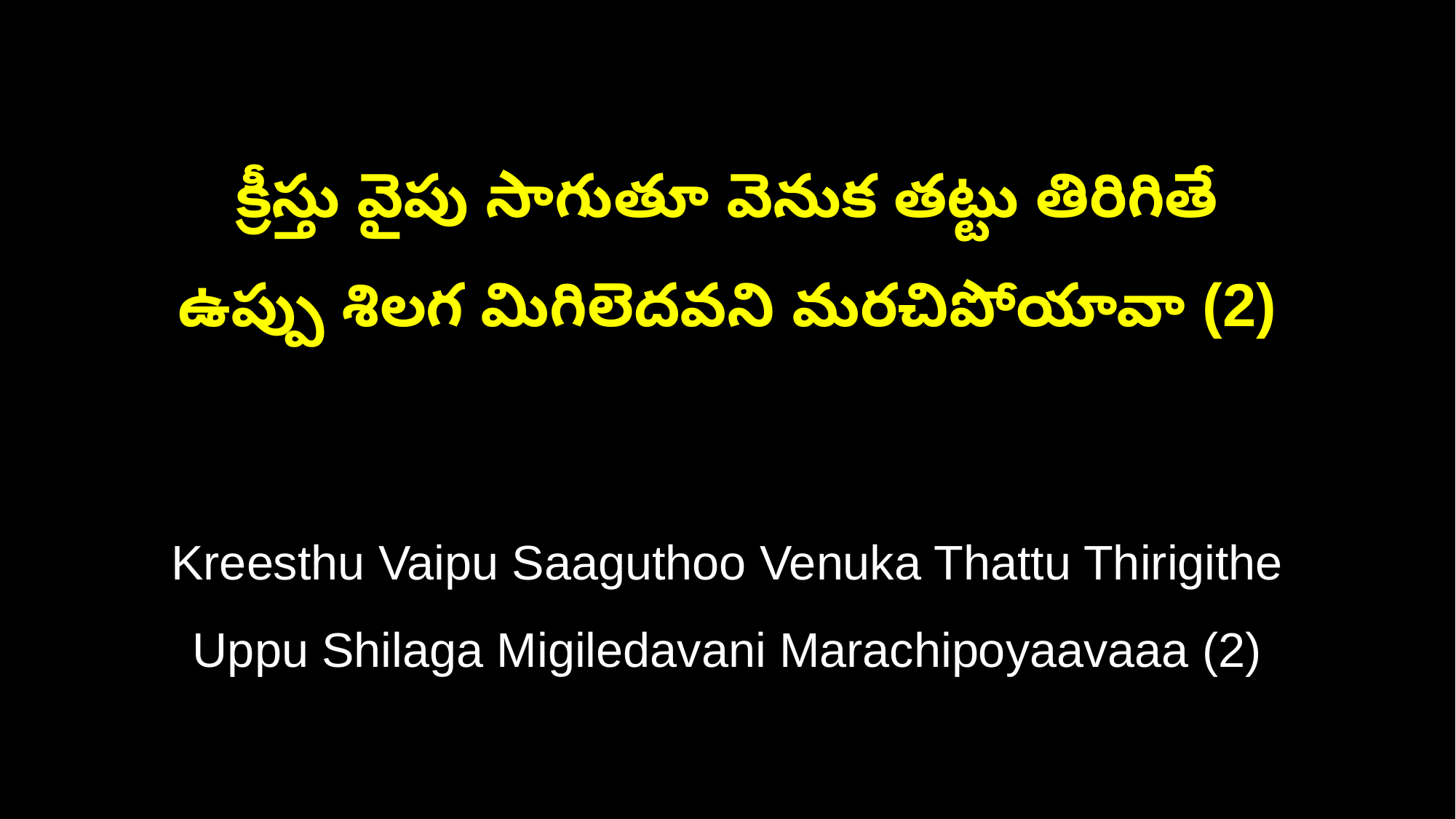

క్రీస్తు వైపు సాగుతూ వెనుక తట్టు తిరిగితే
ఉప్పు శిలగ మిగిలెదవని మరచిపోయావా (2)
Kreesthu Vaipu Saaguthoo Venuka Thattu Thirigithe
Uppu Shilaga Migiledavani Marachipoyaavaaa (2)